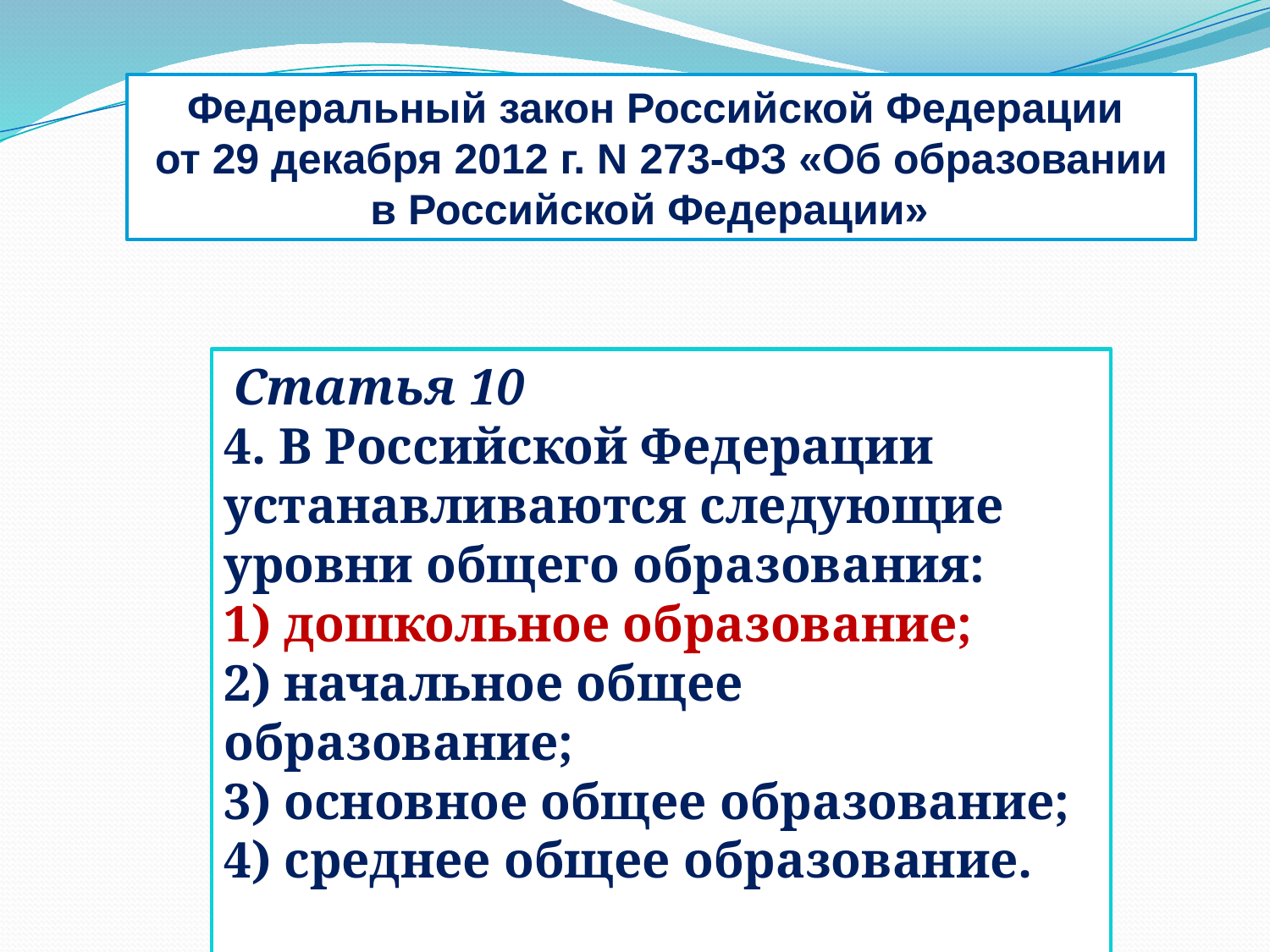

Федеральный закон Российской Федерации
от 29 декабря 2012 г. N 273-ФЗ «Об образовании в Российской Федерации»
 Статья 10
4. В Российской Федерации устанавливаются следующие уровни общего образования:
1) дошкольное образование;
2) начальное общее образование;
3) основное общее образование;
4) среднее общее образование.